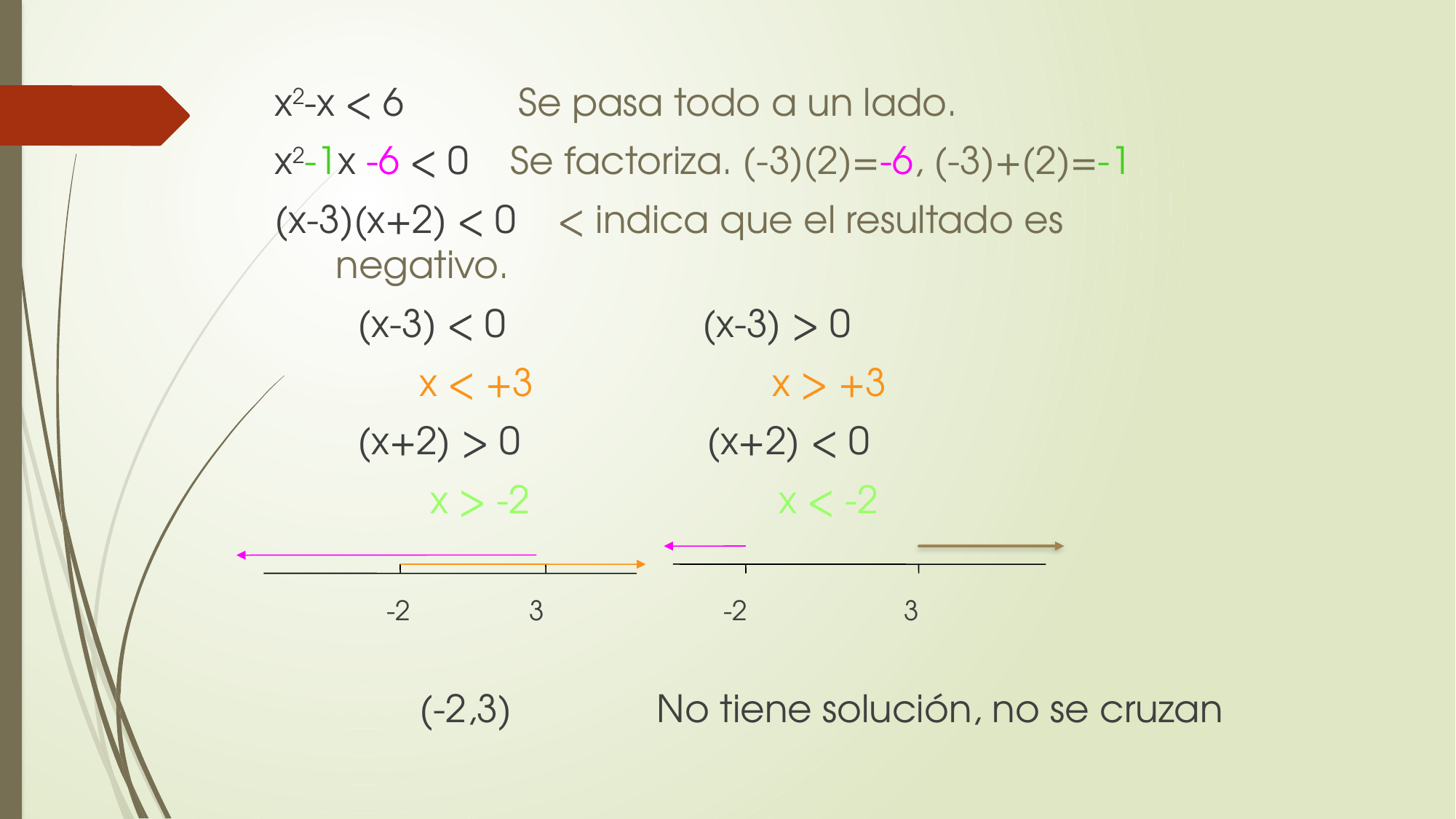

x2-x < 6           Se pasa todo a un lado.
x2-1x -6 < 0    Se factoriza. (-3)(2)=-6, (-3)+(2)=-1
(x-3)(x+2) < 0    < indica que el resultado es negativo.
        (x-3) < 0                   (x-3) > 0
              x < +3                       x > +3
        (x+2) > 0                  (x+2) < 0
               x > -2                        x < -2

               -2                3                        -2                     3

              (-2,3)              No tiene solución, no se cruzan